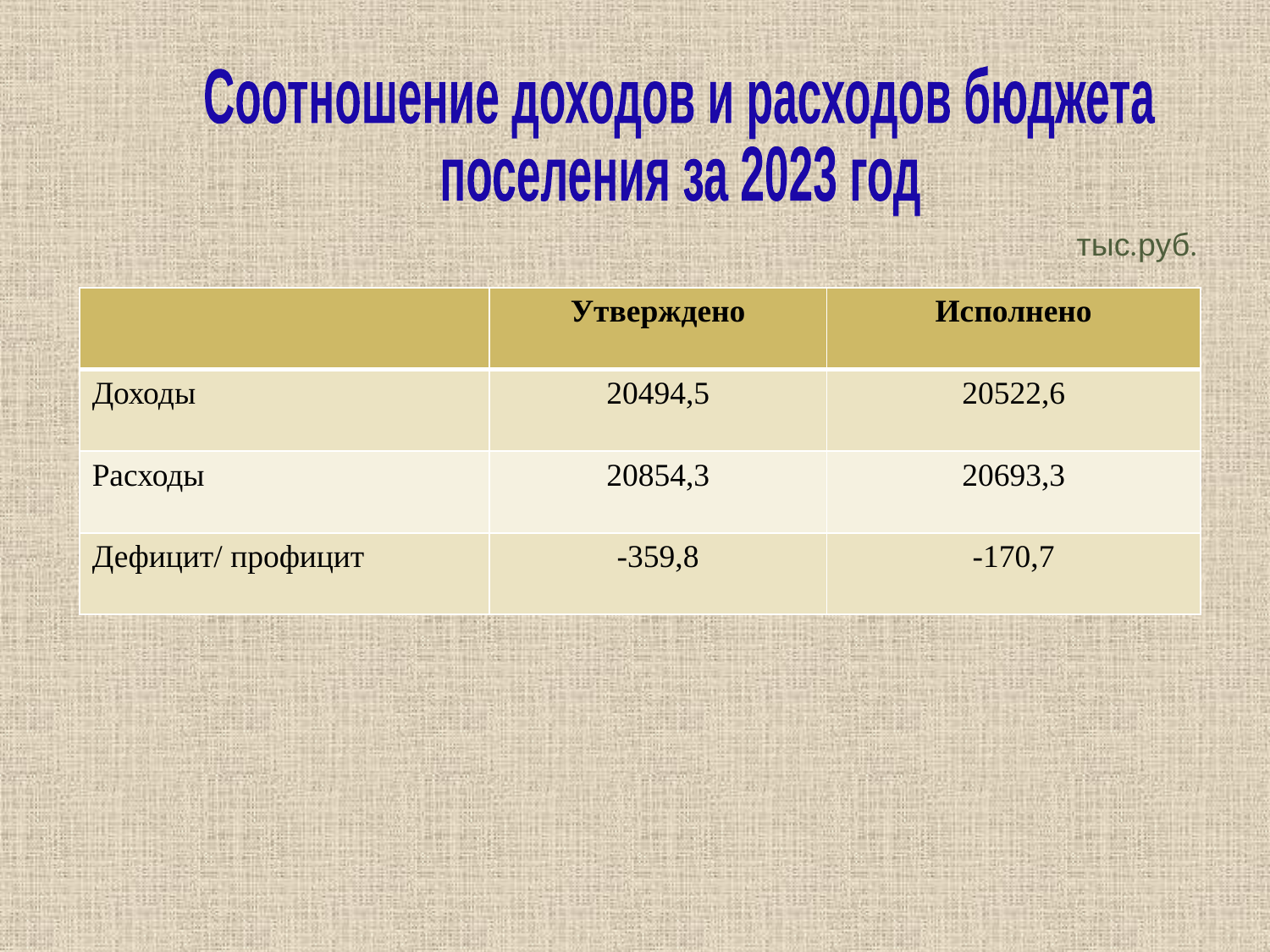

Соотношение доходов и расходов бюджета
поселения за 2023 год
тыс.руб.
|  | Утверждено | Исполнено |
| --- | --- | --- |
| Доходы | 20494,5 | 20522,6 |
| Расходы | 20854,3 | 20693,3 |
| Дефицит/ профицит | -359,8 | -170,7 |